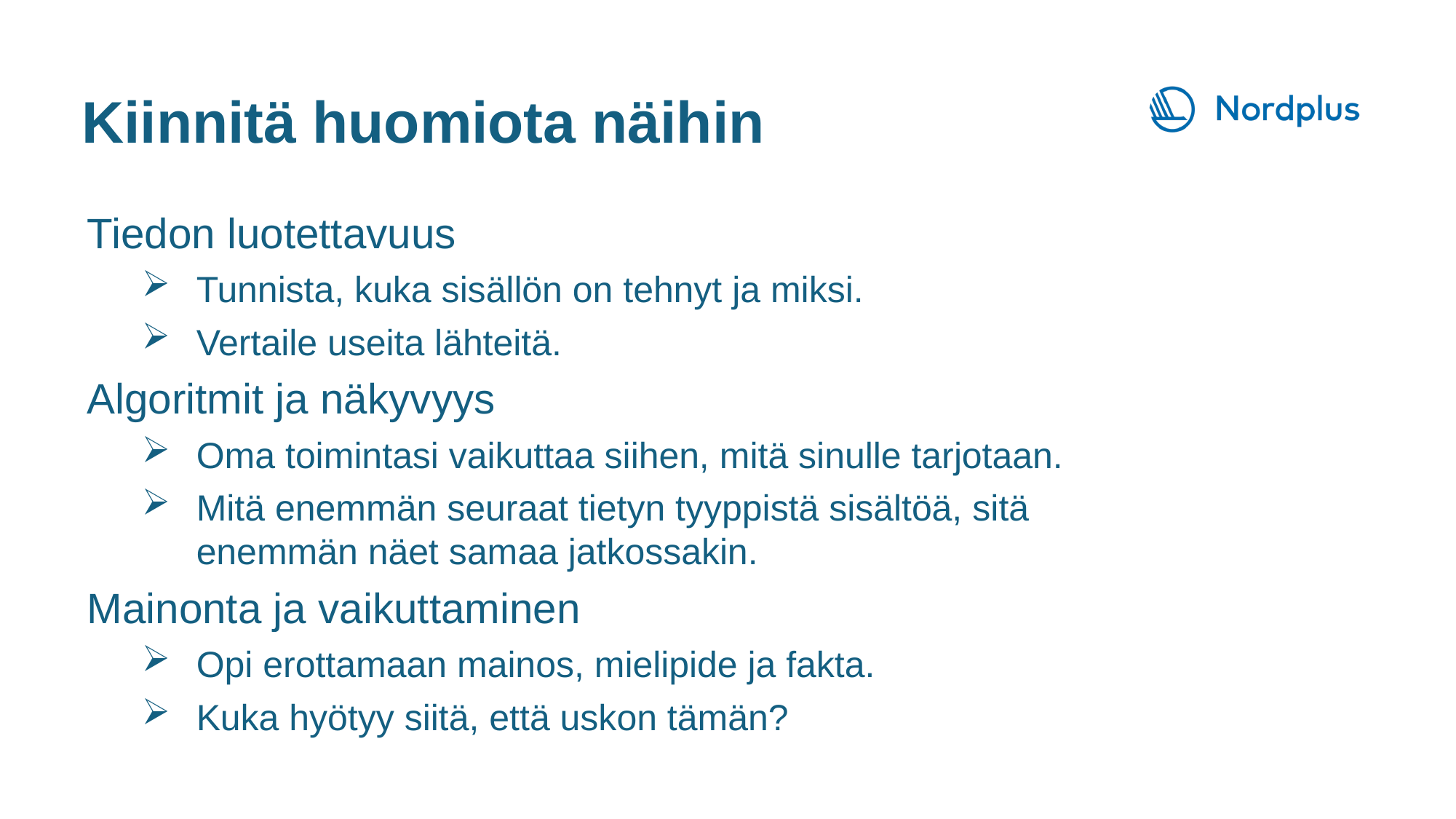

Kiinnitä huomiota näihin

Tiedon luotettavuus
Tunnista, kuka sisällön on tehnyt ja miksi.
Vertaile useita lähteitä.
Algoritmit ja näkyvyys
Oma toimintasi vaikuttaa siihen, mitä sinulle tarjotaan.
Mitä enemmän seuraat tietyn tyyppistä sisältöä, sitä enemmän näet samaa jatkossakin.
Mainonta ja vaikuttaminen
Opi erottamaan mainos, mielipide ja fakta.
Kuka hyötyy siitä, että uskon tämän?